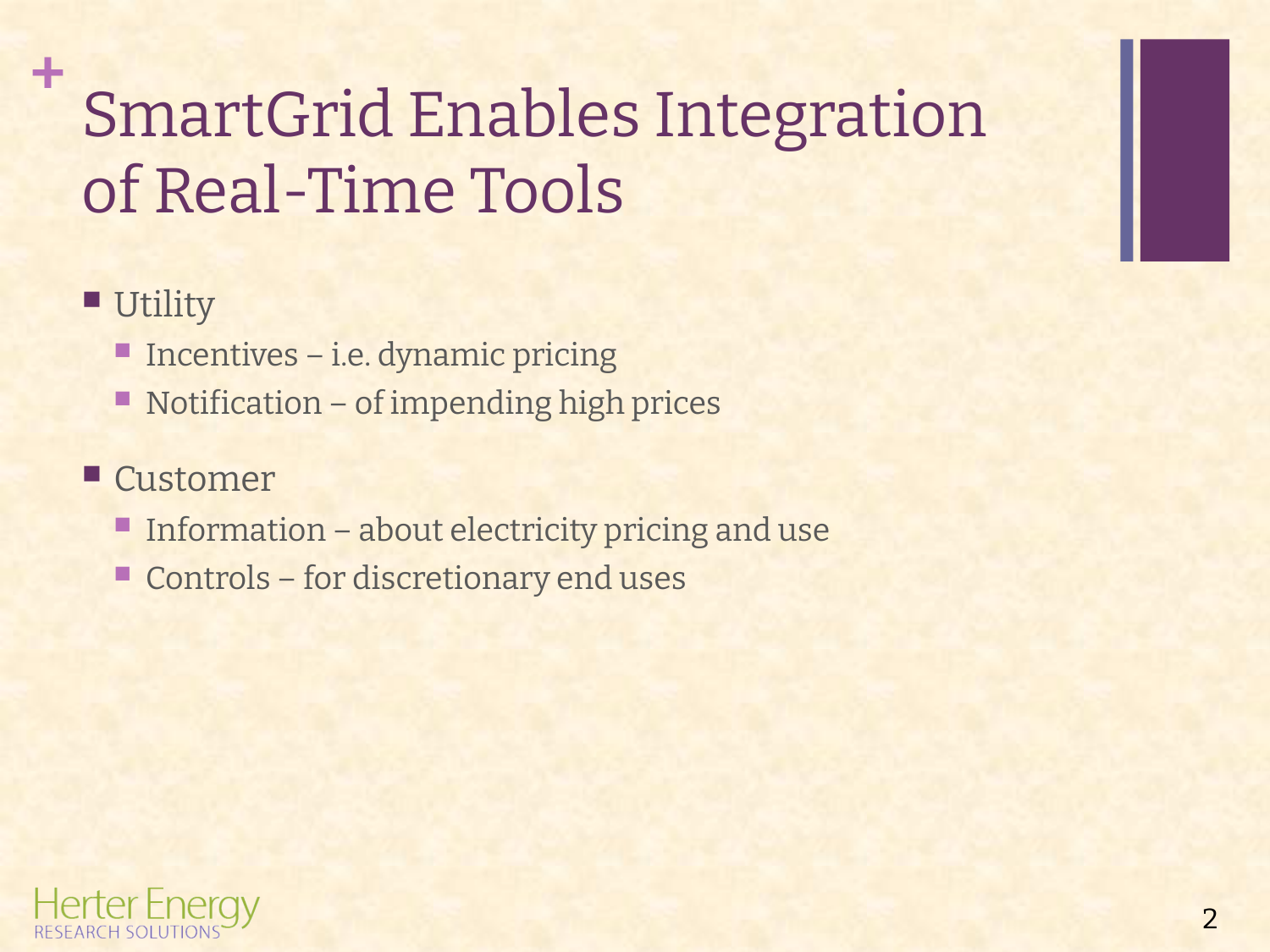

# SmartGrid Enables Integration of Real-Time Tools
Utility
Incentives – i.e. dynamic pricing
Notification – of impending high prices
Customer
Information – about electricity pricing and use
Controls – for discretionary end uses
2